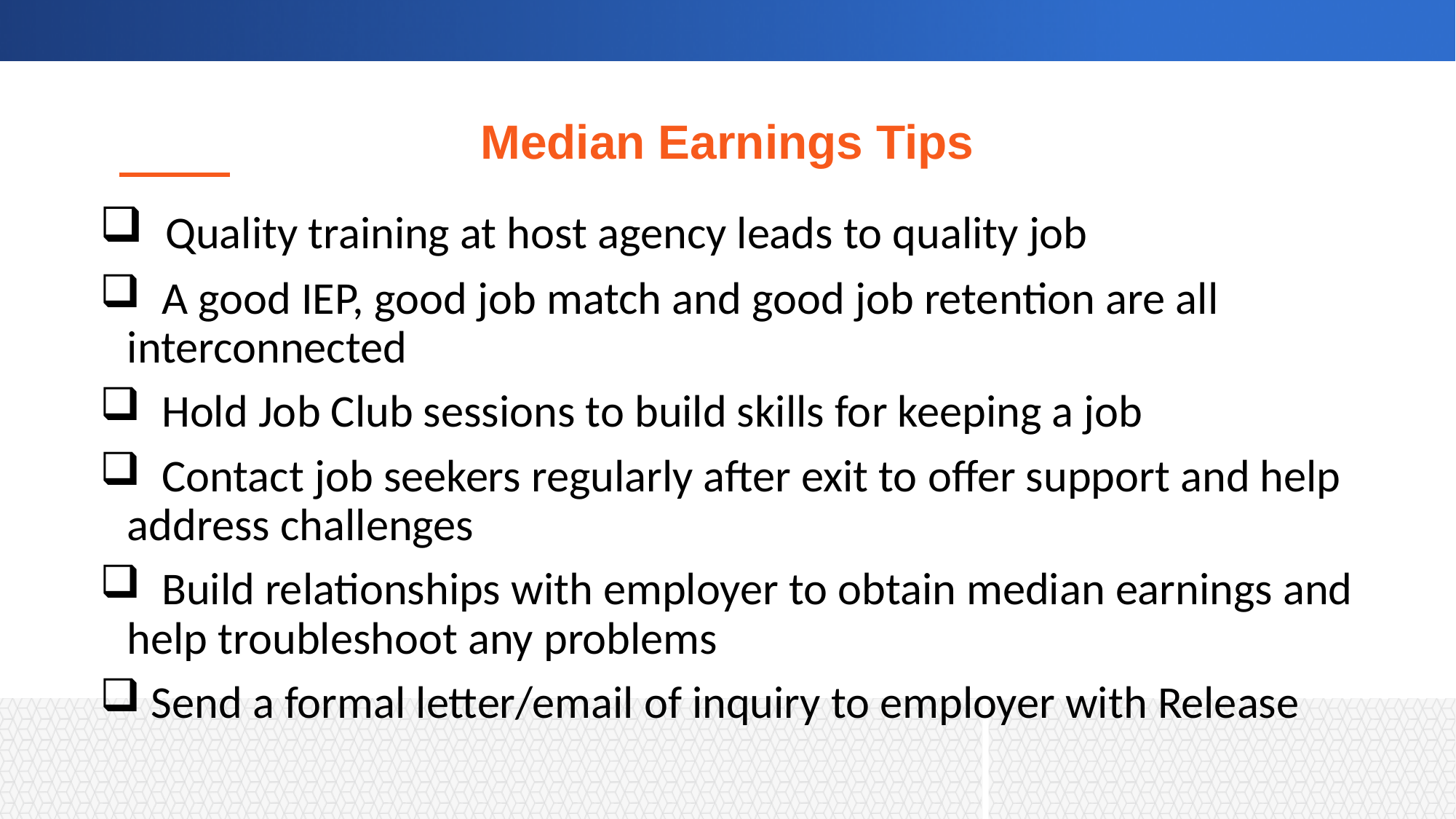

# Median Earnings Tips

  Quality training at host agency leads to quality job
  A good IEP, good job match and good job retention are all interconnected
  Hold Job Club sessions to build skills for keeping a job
  Contact job seekers regularly after exit to offer support and help address challenges
  Build relationships with employer to obtain median earnings and help troubleshoot any problems
 Send a formal letter/email of inquiry to employer with Release